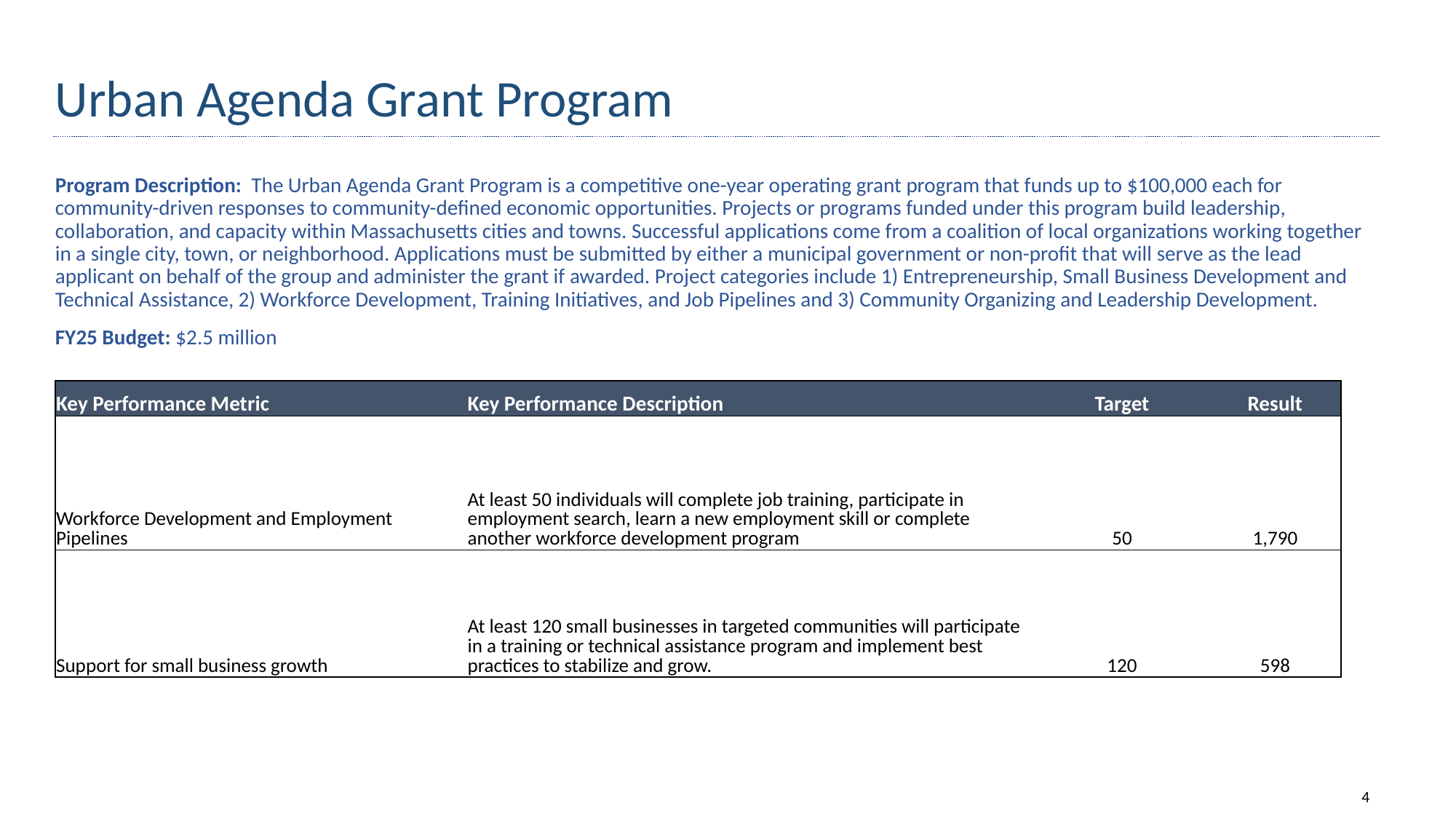

# Urban Agenda Grant Program
Program Description:  The Urban Agenda Grant Program is a competitive one-year operating grant program that funds up to $100,000 each for community-driven responses to community-defined economic opportunities. Projects or programs funded under this program build leadership, collaboration, and capacity within Massachusetts cities and towns. Successful applications come from a coalition of local organizations working together in a single city, town, or neighborhood. Applications must be submitted by either a municipal government or non-profit that will serve as the lead applicant on behalf of the group and administer the grant if awarded. Project categories include 1) Entrepreneurship, Small Business Development and Technical Assistance, 2) Workforce Development, Training Initiatives, and Job Pipelines and 3) Community Organizing and Leadership Development.
FY25 Budget: $2.5 million

| Key Performance Metric | Key Performance Description | Target | Result |
| --- | --- | --- | --- |
| Workforce Development and Employment Pipelines | At least 50 individuals will complete job training, participate in employment search, learn a new employment skill or complete another workforce development program | 50 | 1,790 |
| Support for small business growth | At least 120 small businesses in targeted communities will participate in a training or technical assistance program and implement best practices to stabilize and grow. | 120 | 598 |